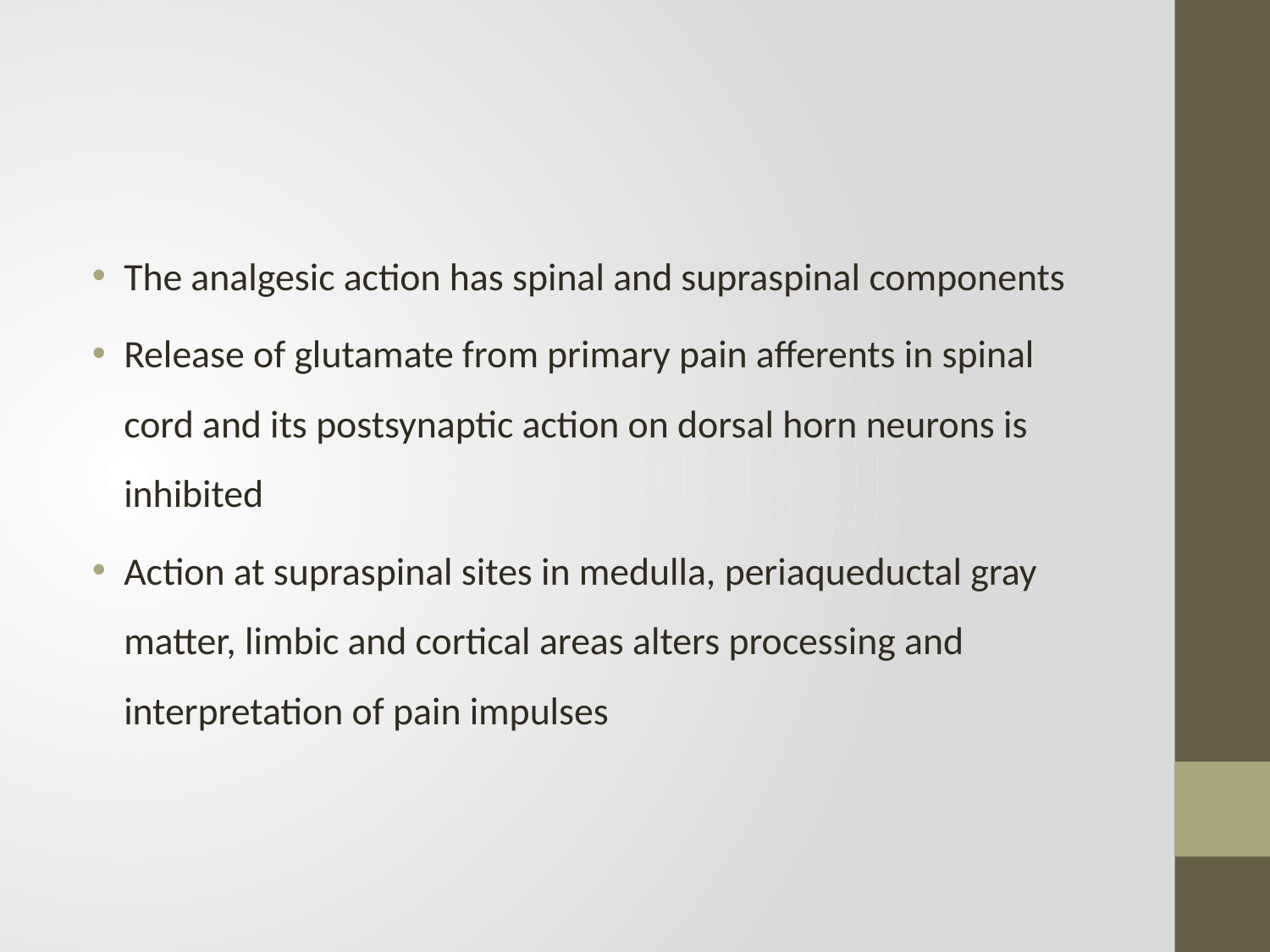

#
The analgesic action has spinal and supraspinal components
Release of glutamate from primary pain afferents in spinal cord and its postsynaptic action on dorsal horn neurons is inhibited
Action at supraspinal sites in medulla, periaqueductal gray matter, limbic and cortical areas alters processing and interpretation of pain impulses